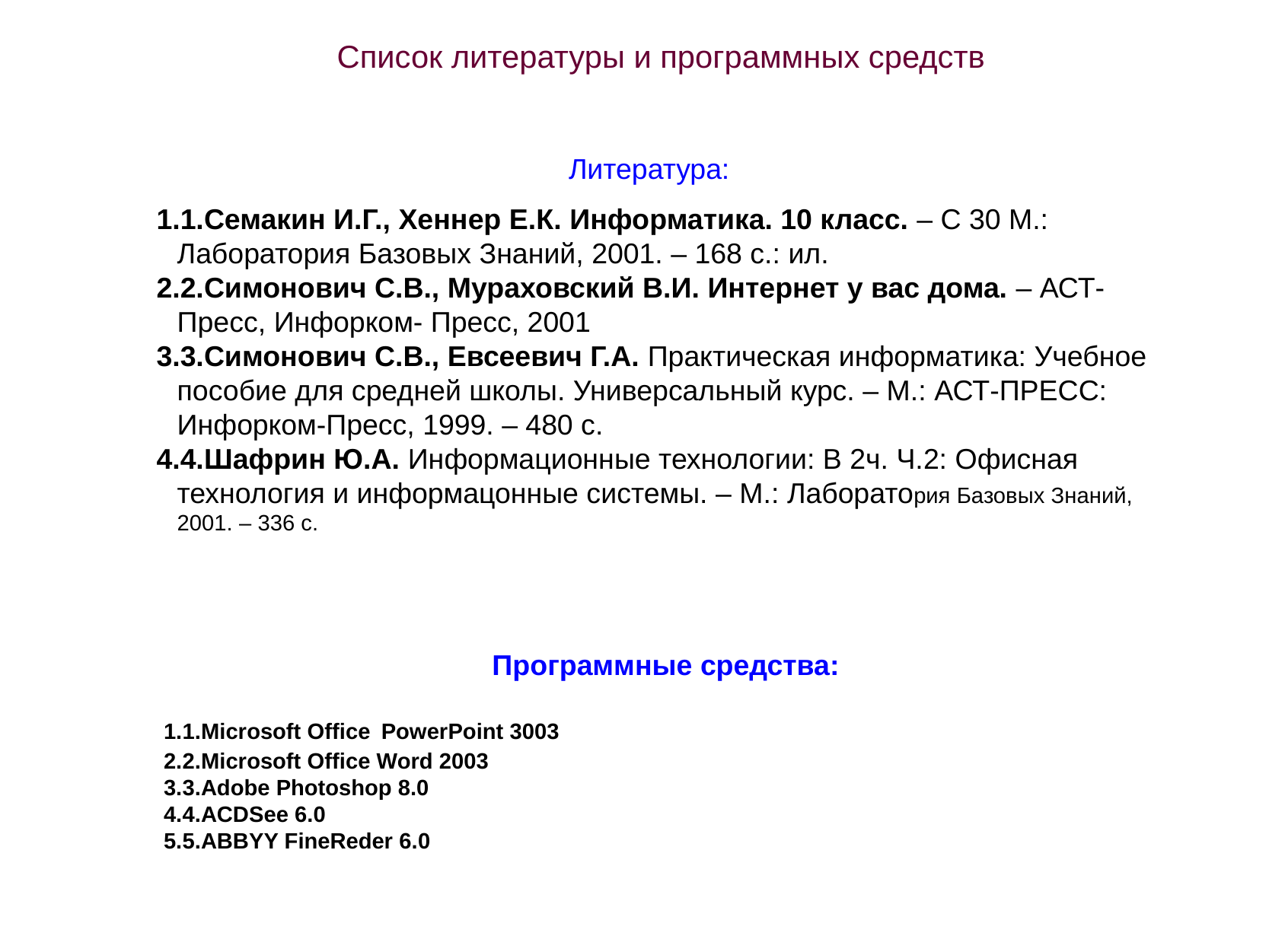

Список литературы и программных средств

Литература:

1.Семакин И.Г., Хеннер Е.К. Информатика. 10 класс. – С 30 М.: Лаборатория Базовых Знаний, 2001. – 168 с.: ил.
2.Симонович С.В., Мураховский В.И. Интернет у вас дома. – АСТ-Пресс, Инфорком- Пресс, 2001
3.Симонович С.В., Евсеевич Г.А. Практическая информатика: Учебное пособие для средней школы. Универсальный курс. – М.: АСТ-ПРЕСС: Инфорком-Пресс, 1999. – 480 с.
4.Шафрин Ю.А. Информационные технологии: В 2ч. Ч.2: Офисная технология и информацонные системы. – М.: Лаборатория Базовых Знаний, 2001. – 336 с.

Программные средства:

1.Microsoft Office PowerPoint 3003
2.Microsoft Office Word 2003
3.Adobe Photoshop 8.0
4.ACDSee 6.0
5.ABBYY FineReder 6.0